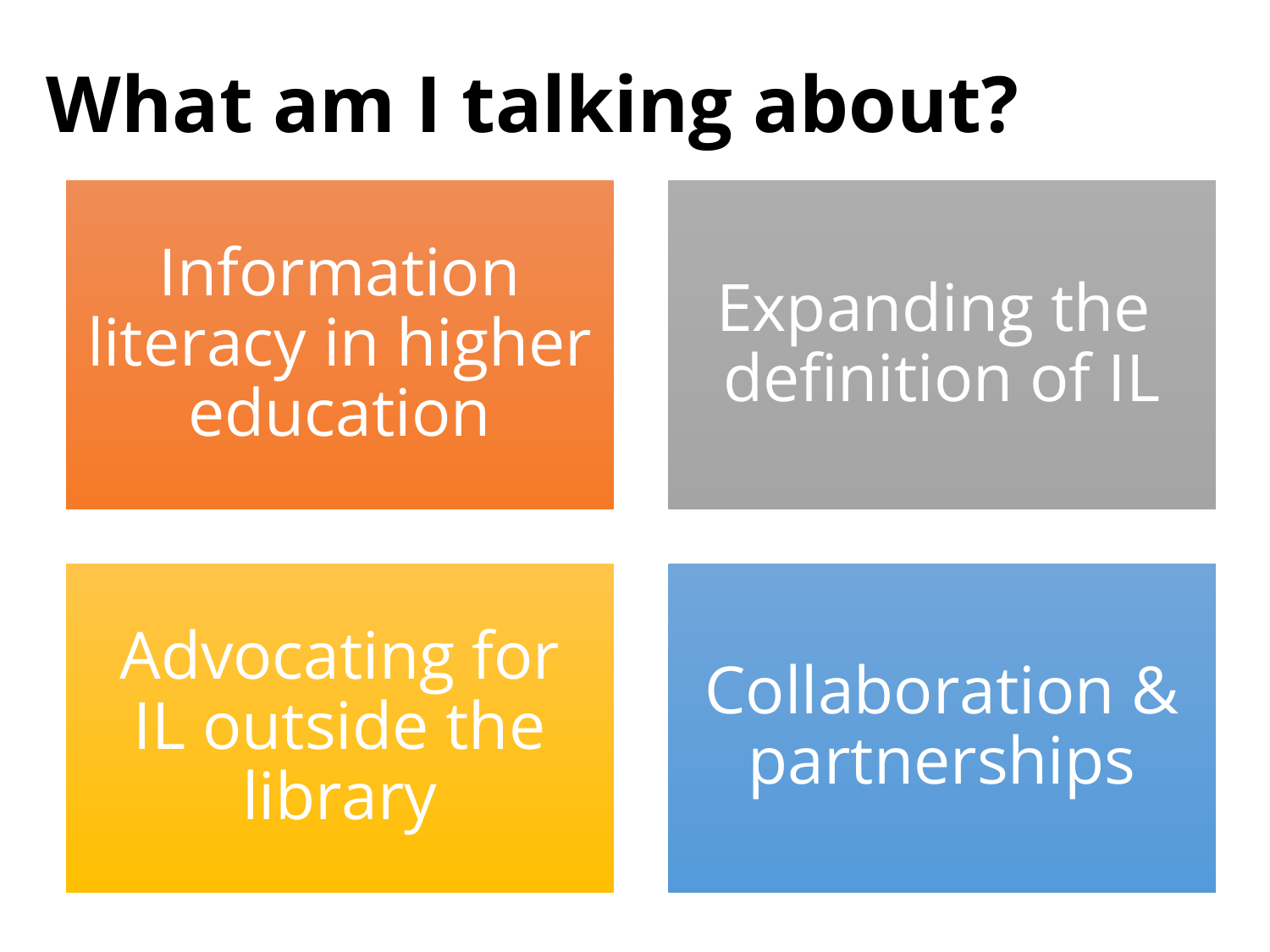

# What am I talking about?
Information literacy in higher education
Expanding the  definition of IL
Advocating for IL outside the library
Collaboration & partnerships